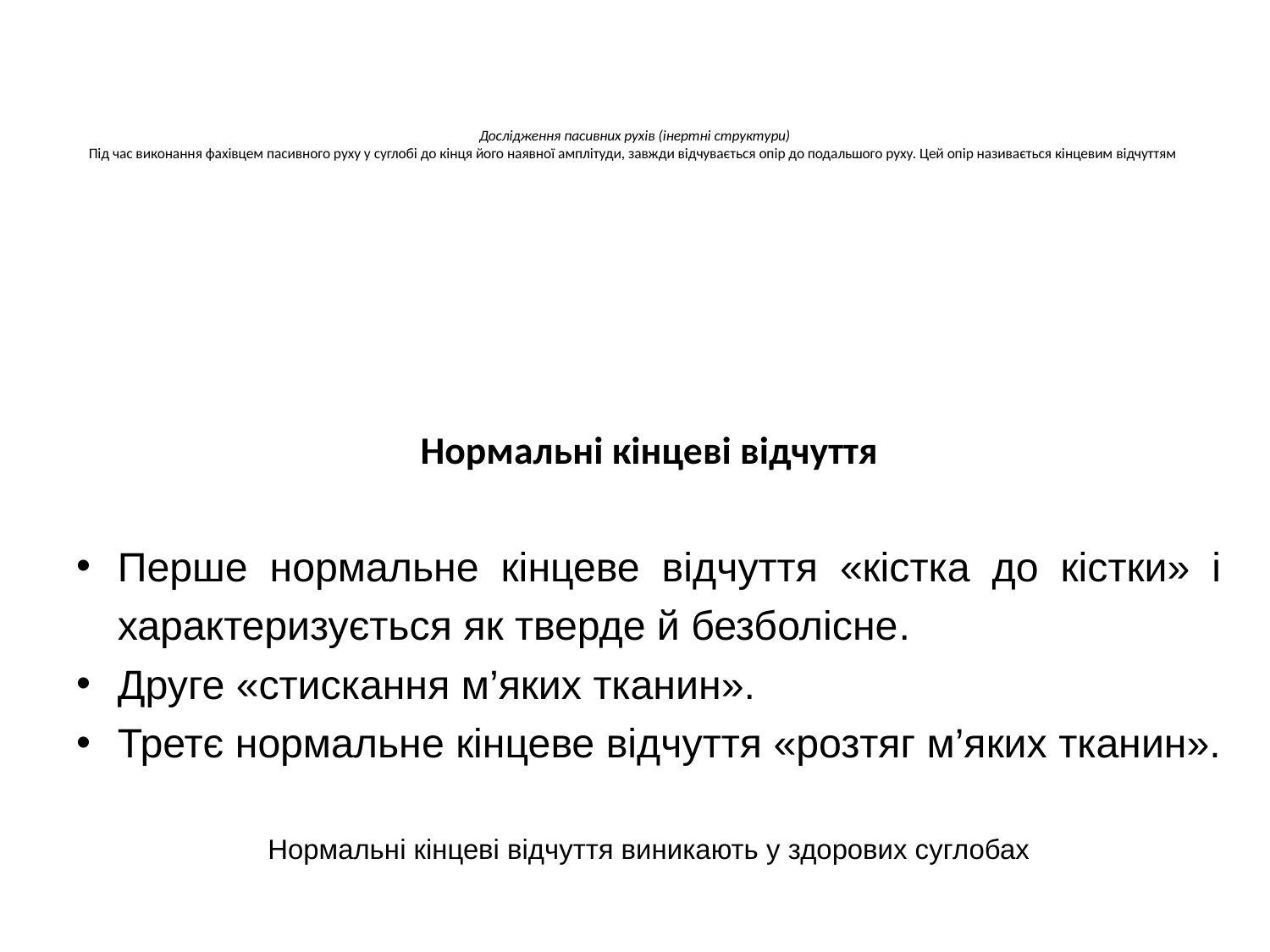

# Дослідження пасивних рухів (інертні структури) Під час виконання фахівцем пасивного руху у суглобі до кінця його наявної амплітуди, завжди відчувається опір до подальшого руху. Цей опір називається кінцевим відчуттям

Нормальні кінцеві відчуття

Перше нормальне кінцеве відчуття «кістка до кістки» і характеризується як тверде й безболісне.
Друге «стискання м’яких тканин».
Третє нормальне кінцеве відчуття «розтяг м’яких тканин».

Нормальні кінцеві відчуття виникають у здорових суглобах